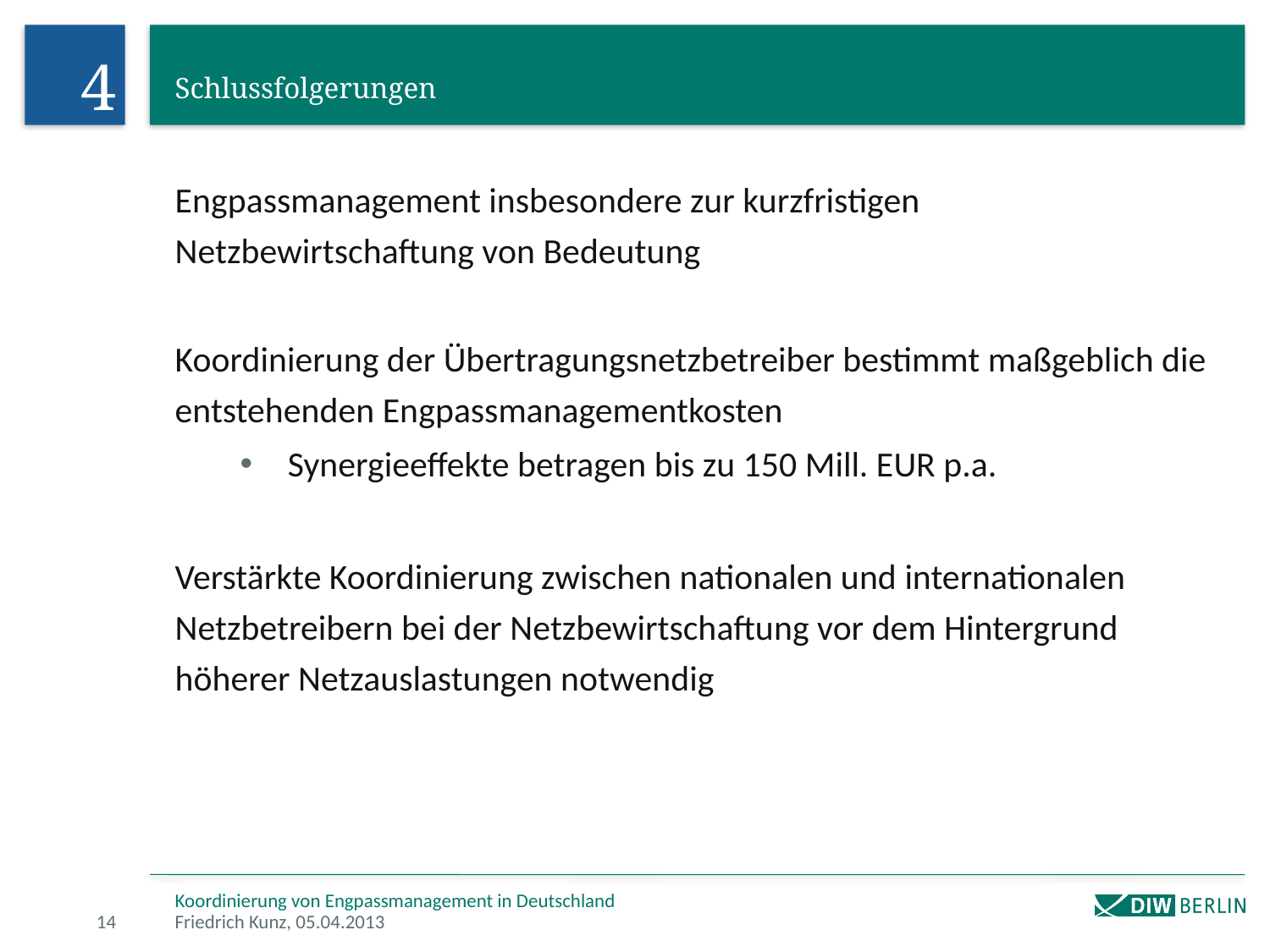

4
Schlussfolgerungen
Engpassmanagement insbesondere zur kurzfristigen Netzbewirtschaftung von Bedeutung

Koordinierung der Übertragungsnetzbetreiber bestimmt maßgeblich die entstehenden Engpassmanagementkosten
Synergieeffekte betragen bis zu 150 Mill. EUR p.a.

Verstärkte Koordinierung zwischen nationalen und internationalen Netzbetreibern bei der Netzbewirtschaftung vor dem Hintergrund höherer Netzauslastungen notwendig
Koordinierung von Engpassmanagement in Deutschland
14
Friedrich Kunz, 05.04.2013